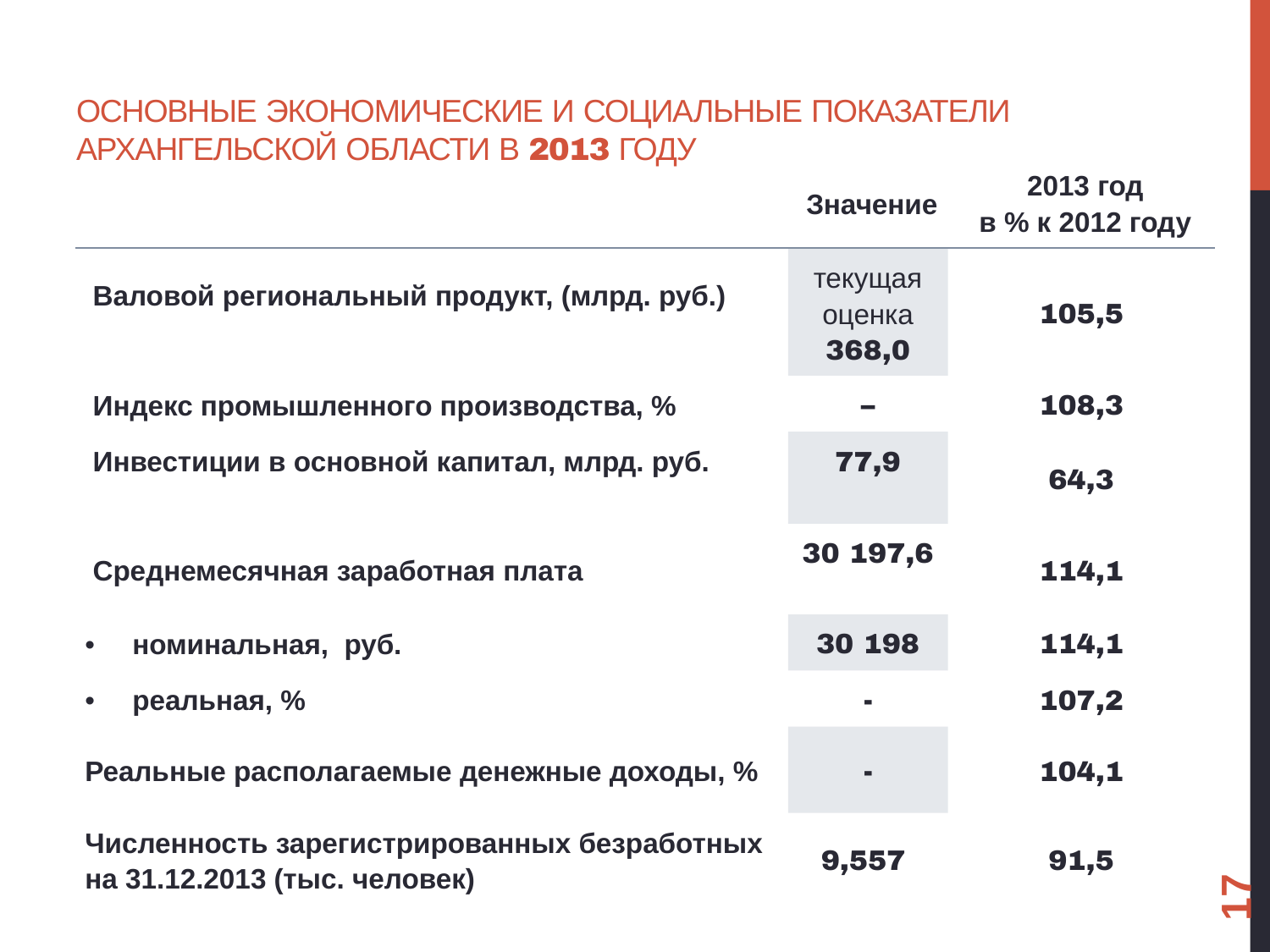

# Основные экономические и социальные показатели Архангельской области в 2013 году
|  | Значение | 2013 год в % к 2012 году |
| --- | --- | --- |
| Валовой региональный продукт, (млрд. руб.) | текущая оценка 368,0 | 105,5 |
| Индекс промышленного производства, % | – | 108,3 |
| Инвестиции в основной капитал, млрд. руб. | 77,9 | 64,3 |
| Среднемесячная заработная плата | 30 197,6 | 114,1 |
| номинальная, руб. | 30 198 | 114,1 |
| реальная, % | - | 107,2 |
| Реальные располагаемые денежные доходы, % | - | 104,1 |
| Численность зарегистрированных безработных на 31.12.2013 (тыс. человек) | 9,557 | 91,5 |
17